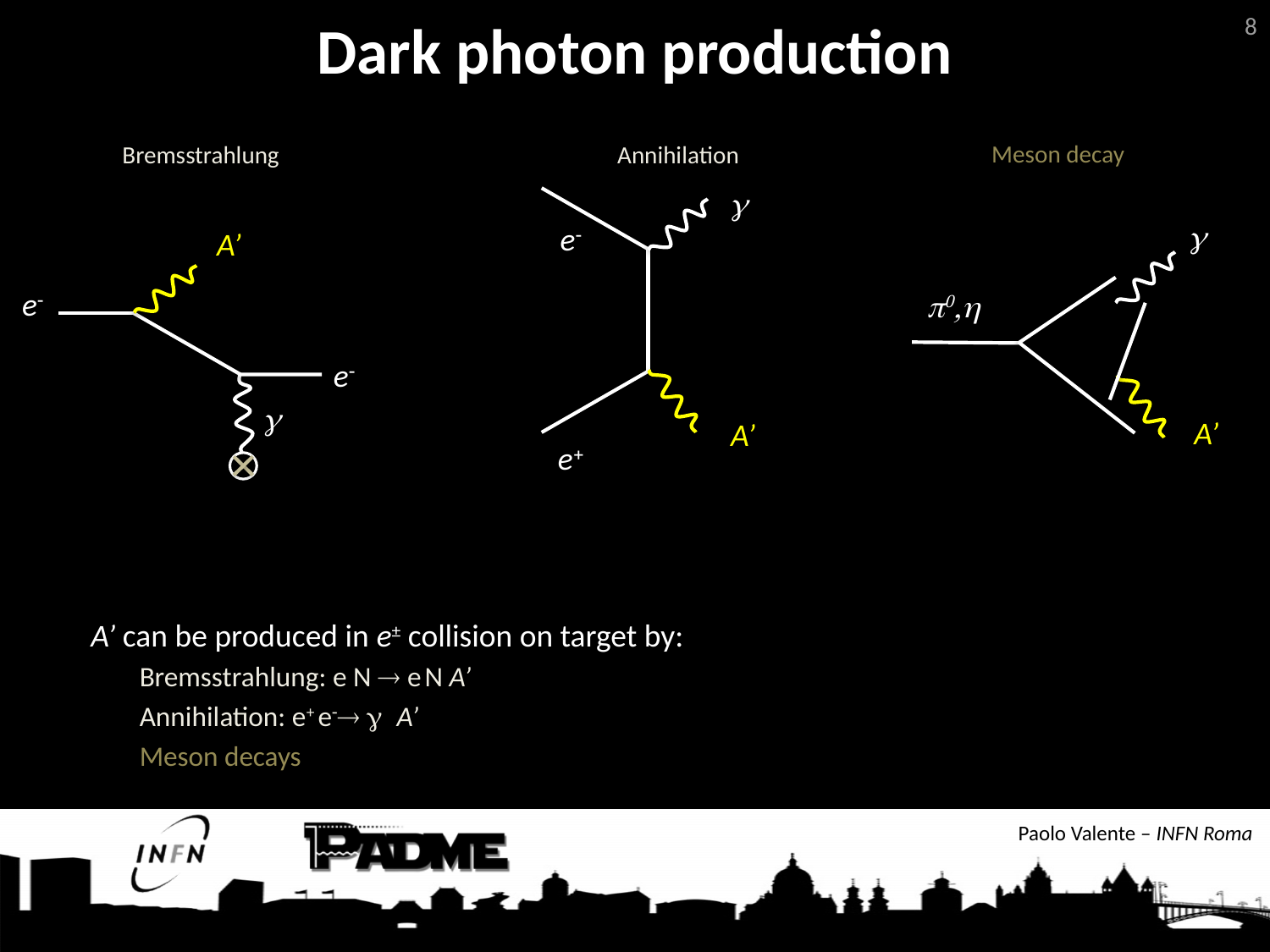

# Dark photon production
8
Meson decay
Bremsstrahlung
Annihilation
γ

γ
e−
A’

e−
π0,η
e−

γ
A’
A’
e+

A’ can be produced in e± collision on target by:
Bremsstrahlung: e N → e N A’
Annihilation: e+ e−→ γ A’
Meson decays